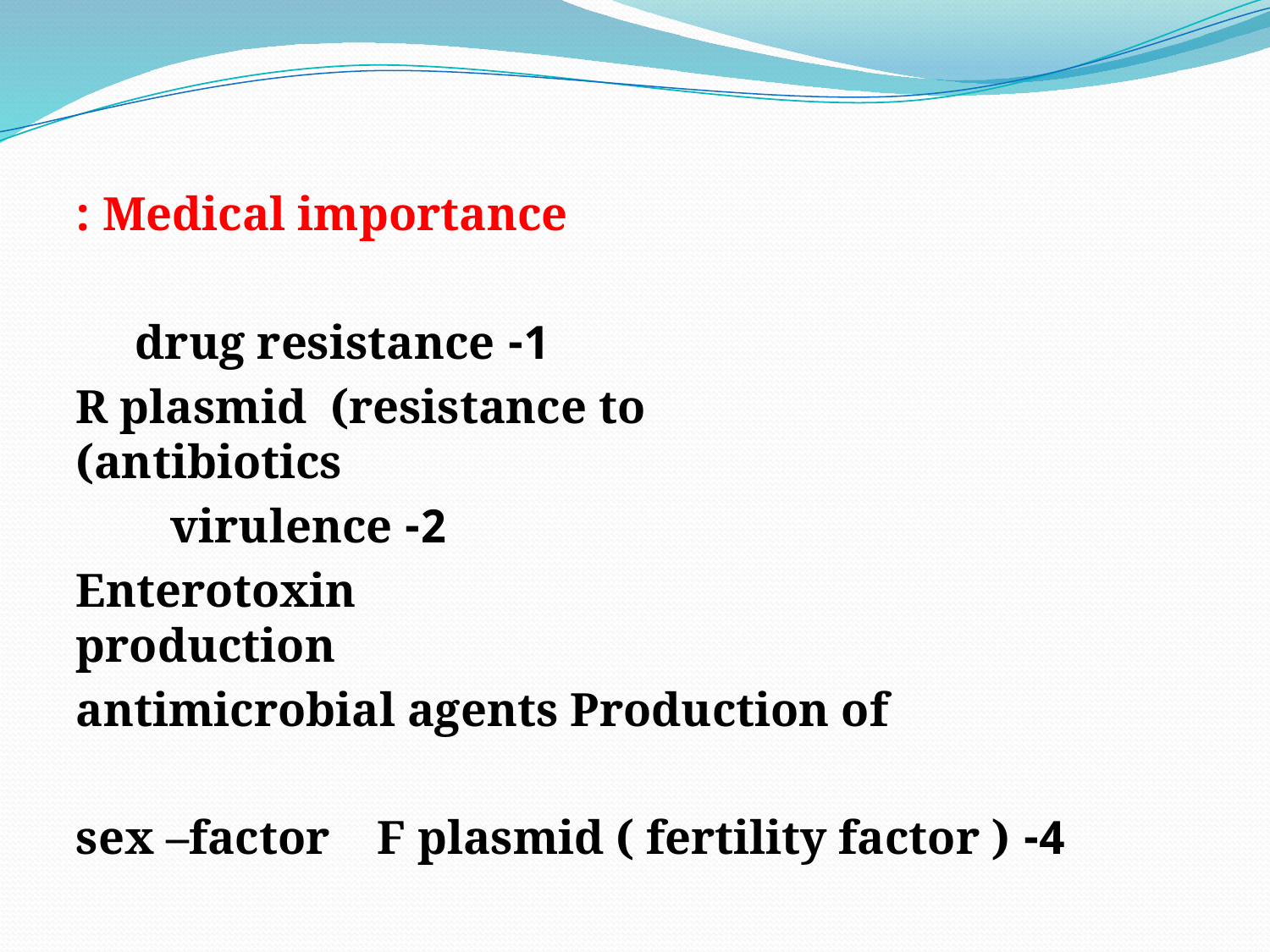

#
Medical importance :

1- drug resistance
                                R plasmid  (resistance to (antibiotics
2- virulence
                                              Enterotoxin production
antimicrobial agents Production of

4- sex –factor    F plasmid ( fertility factor )